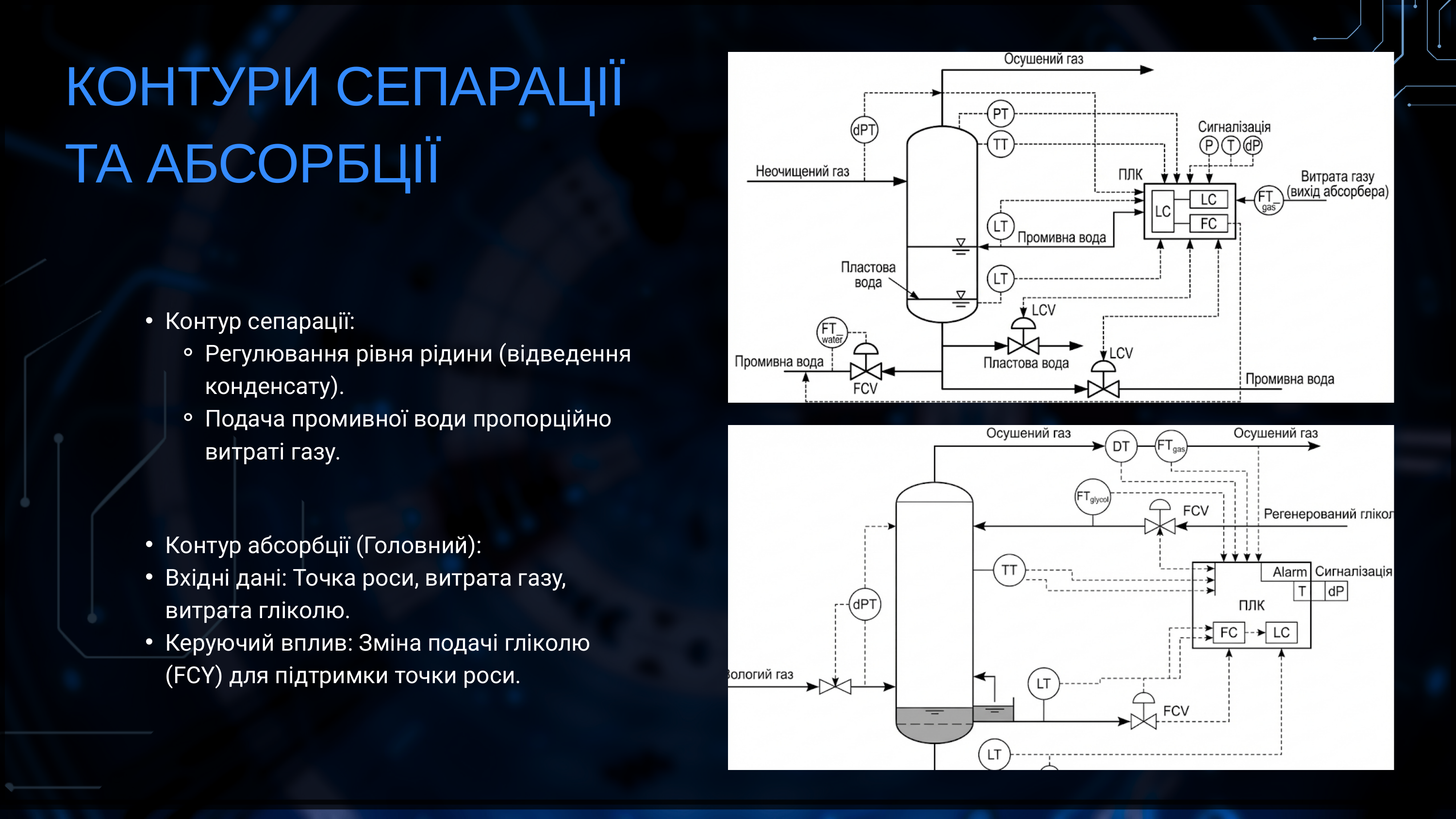

КОНТУРИ СЕПАРАЦІЇ ТА АБСОРБЦІЇ

Контур сепарації:
Регулювання рівня рідини (відведення конденсату).
Подача промивної води пропорційно витраті газу.

Контур абсорбції (Головний):
Вхідні дані: Точка роси, витрата газу, витрата гліколю.
Керуючий вплив: Зміна подачі гліколю (FCY) для підтримки точки роси.